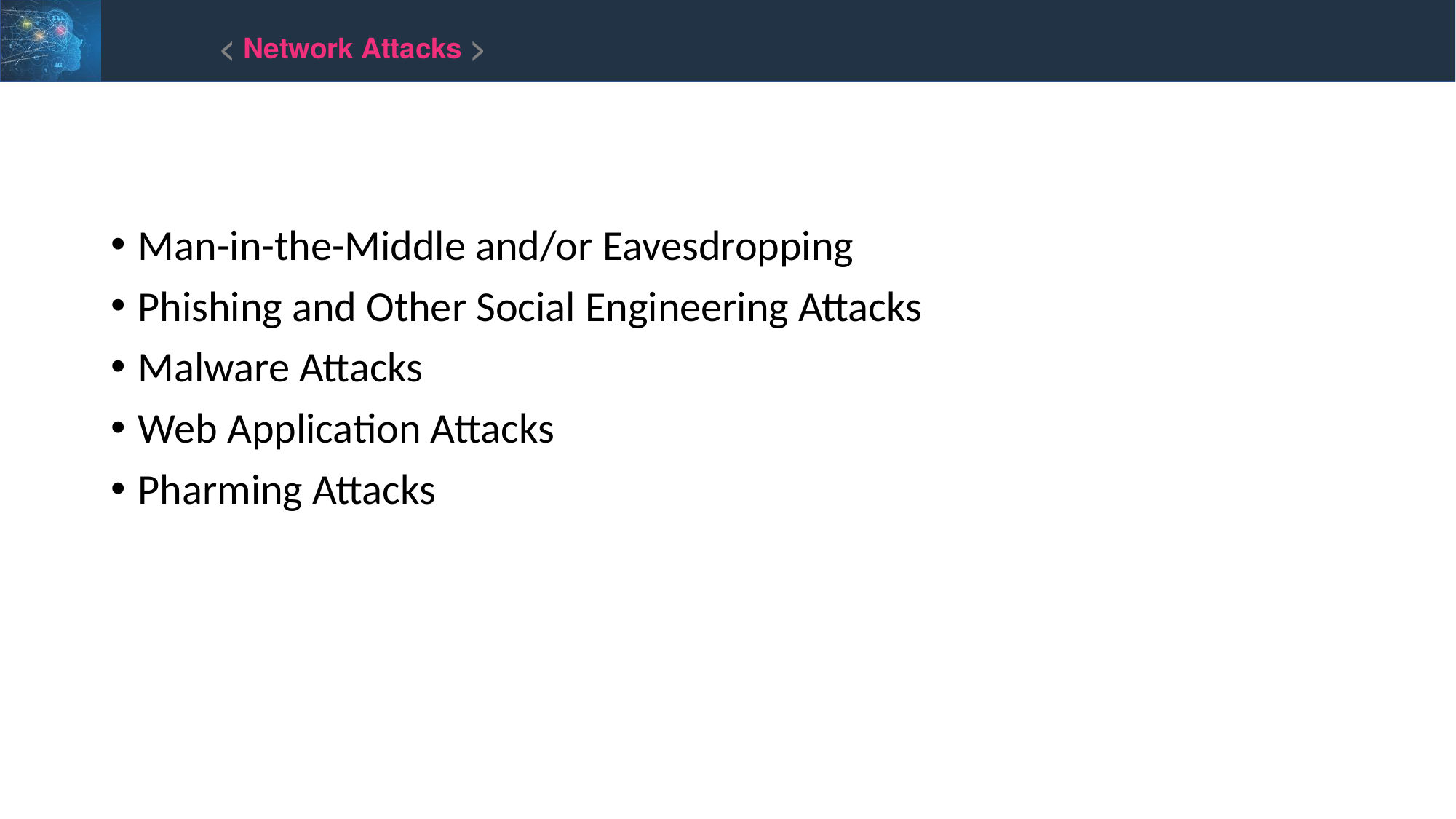

< Network Attacks >
Man-in-the-Middle and/or Eavesdropping
Phishing and Other Social Engineering Attacks
Malware Attacks
Web Application Attacks
Pharming Attacks